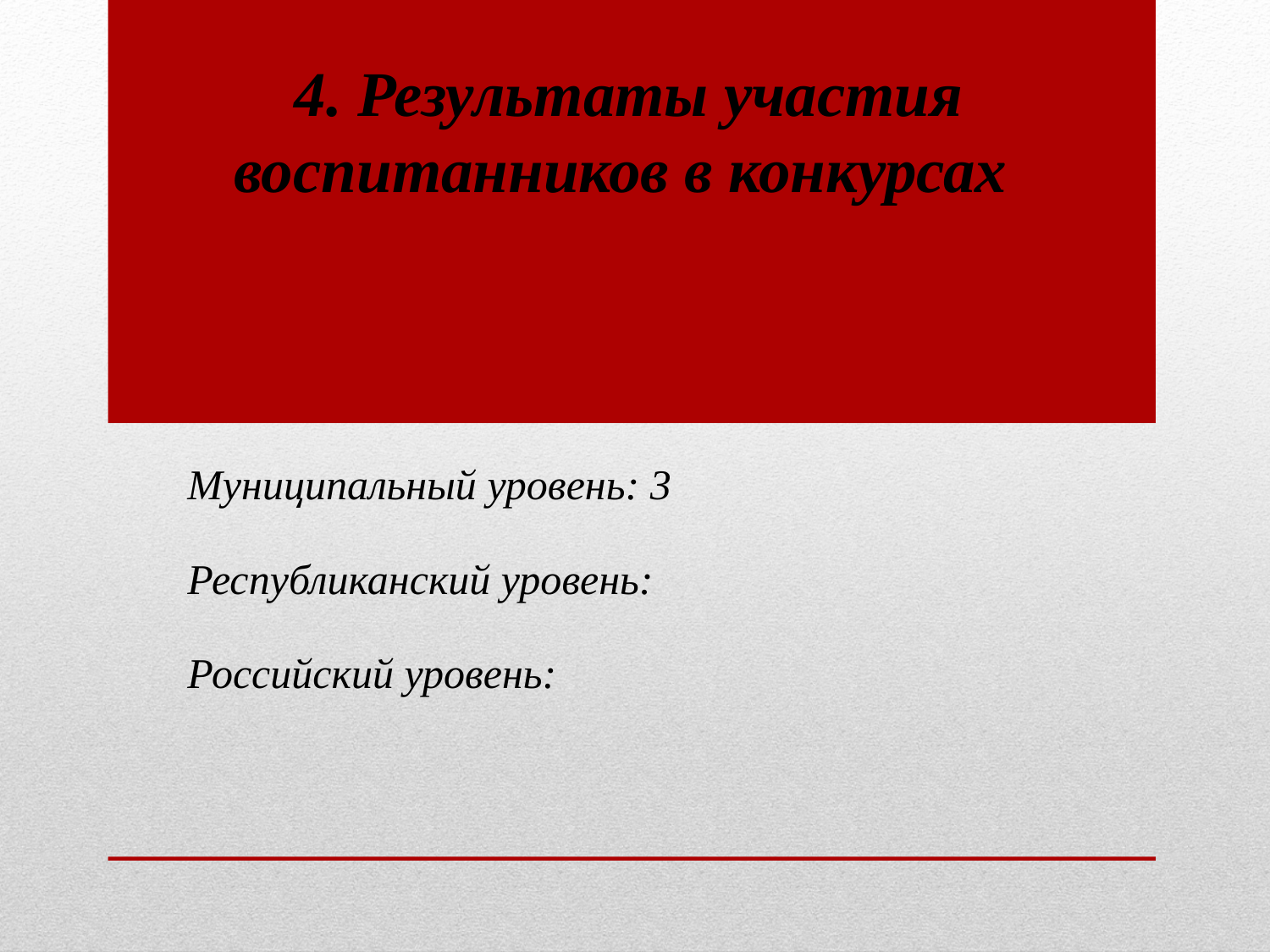

# 4. Результаты участия воспитанников в конкурсах
Муниципальный уровень: 3

Республиканский уровень:

Российский уровень: